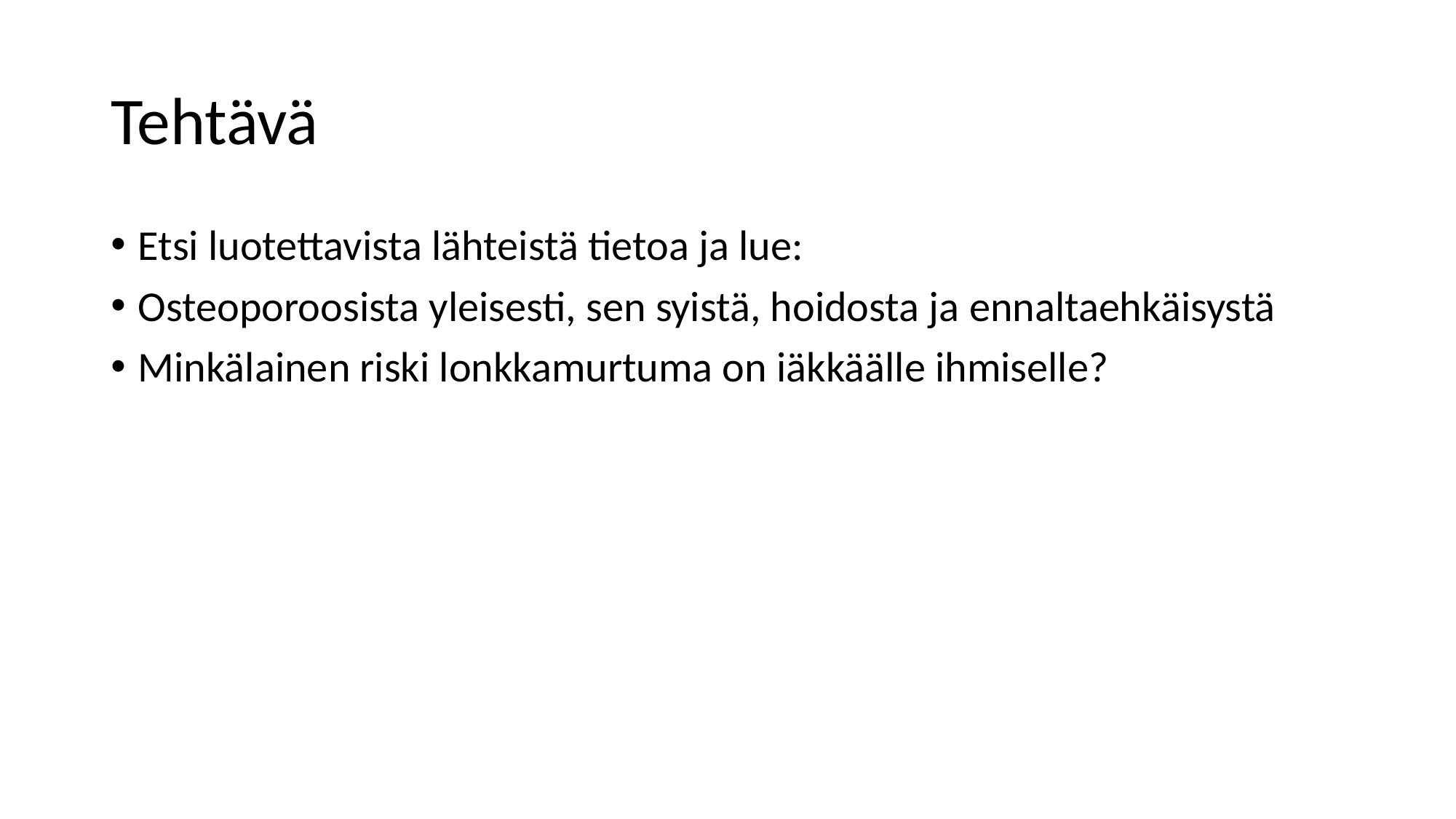

# Tehtävä
Etsi luotettavista lähteistä tietoa ja lue:
Osteoporoosista yleisesti, sen syistä, hoidosta ja ennaltaehkäisystä
Minkälainen riski lonkkamurtuma on iäkkäälle ihmiselle?